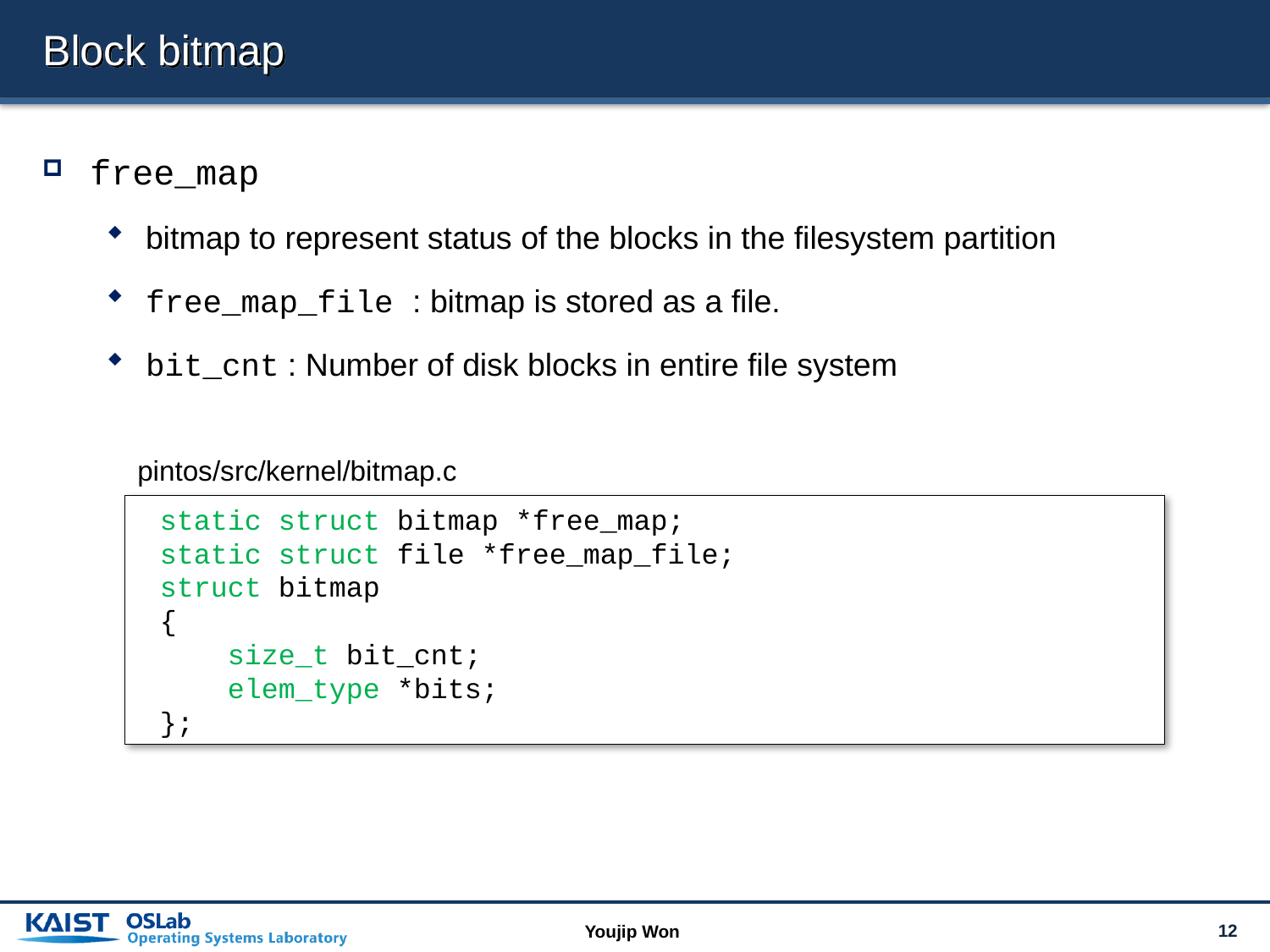

# Block bitmap
free_map
bitmap to represent status of the blocks in the filesystem partition
free_map_file : bitmap is stored as a file.
bit_cnt : Number of disk blocks in entire file system
pintos/src/kernel/bitmap.c
static struct bitmap *free_map;
static struct file *free_map_file;
struct bitmap
{
    size_t bit_cnt;
    elem_type *bits;
};
Youjip Won
12